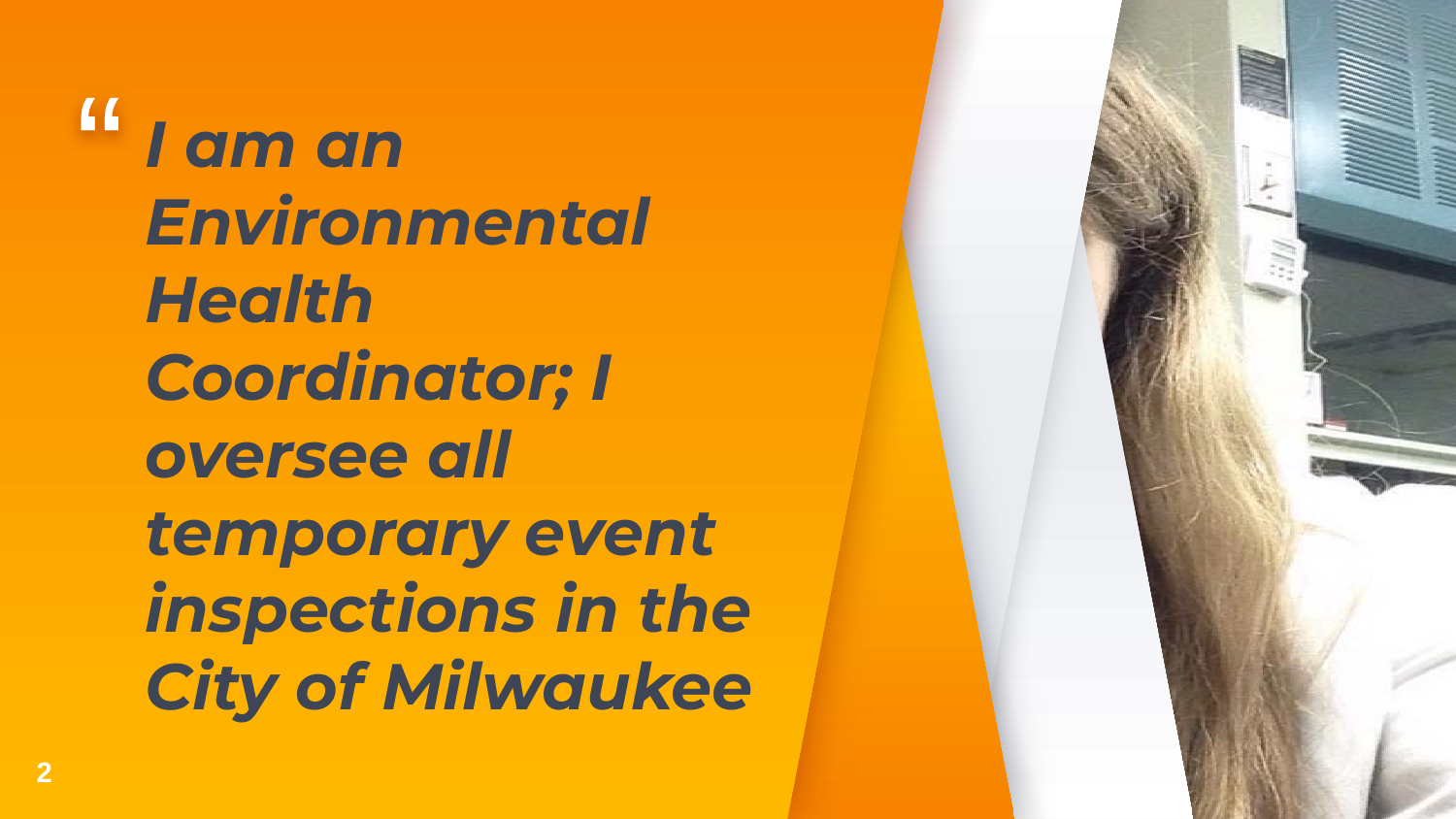

I am an Environmental Health Coordinator; I oversee all temporary event inspections in the City of Milwaukee

2